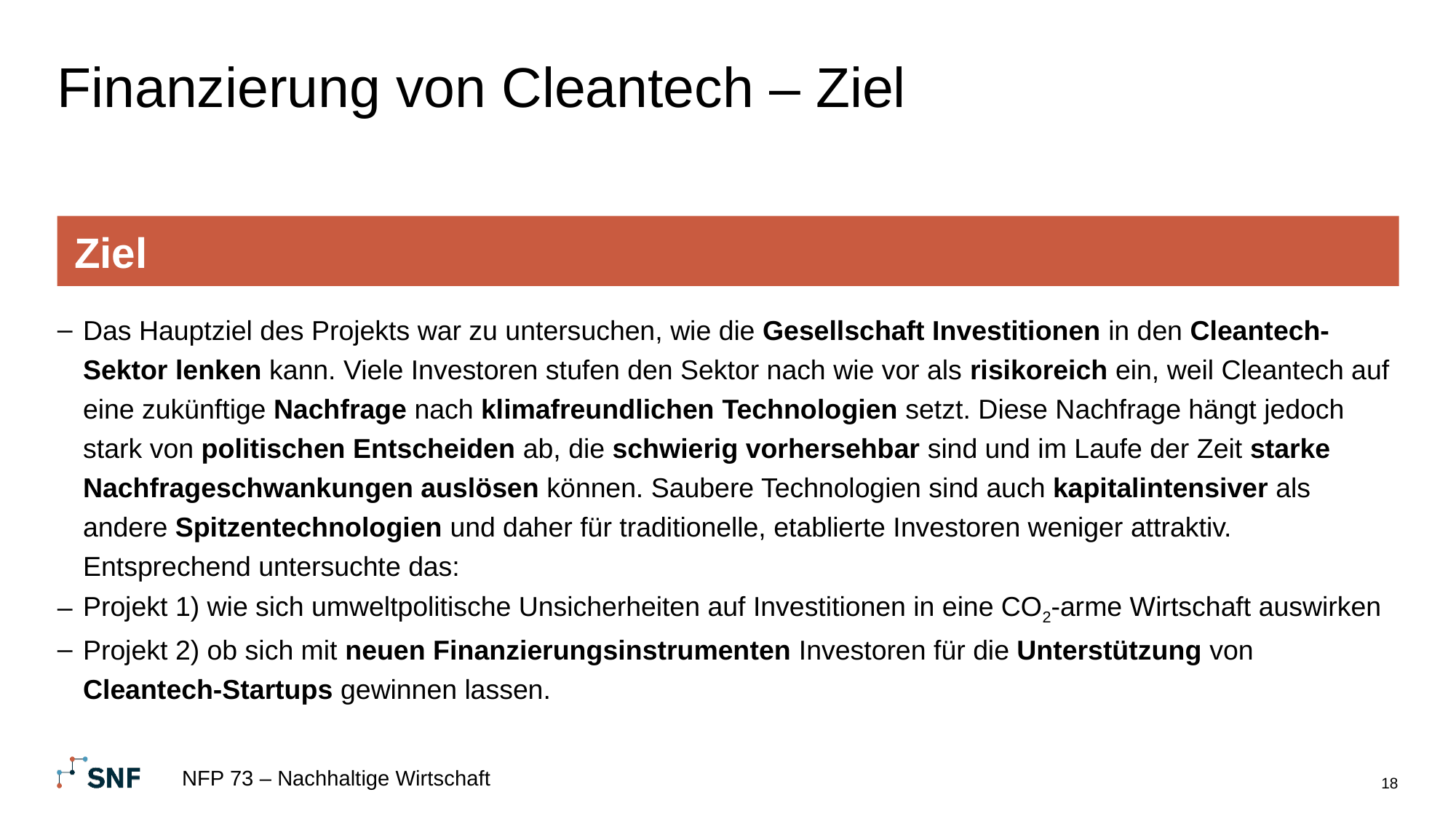

# Finanzierung von Cleantech – Ziel
Ziel
Das Hauptziel des Projekts war zu untersuchen, wie die Gesellschaft Investitionen in den Cleantech-Sektor lenken kann. Viele Investoren stufen den Sektor nach wie vor als risikoreich ein, weil Cleantech auf eine zukünftige Nachfrage nach klimafreundlichen Technologien setzt. Diese Nachfrage hängt jedoch stark von politischen Entscheiden ab, die schwierig vorhersehbar sind und im Laufe der Zeit starke Nachfrageschwankungen auslösen können. Saubere Technologien sind auch kapitalintensiver als andere Spitzentechnologien und daher für traditionelle, etablierte Investoren weniger attraktiv. Entsprechend untersuchte das:
Projekt 1) wie sich umweltpolitische Unsicherheiten auf Investitionen in eine CO2-arme Wirtschaft auswirken
Projekt 2) ob sich mit neuen Finanzierungsinstrumenten Investoren für die Unterstützung von Cleantech-Startups gewinnen lassen.

NFP 73 – Nachhaltige Wirtschaft
18